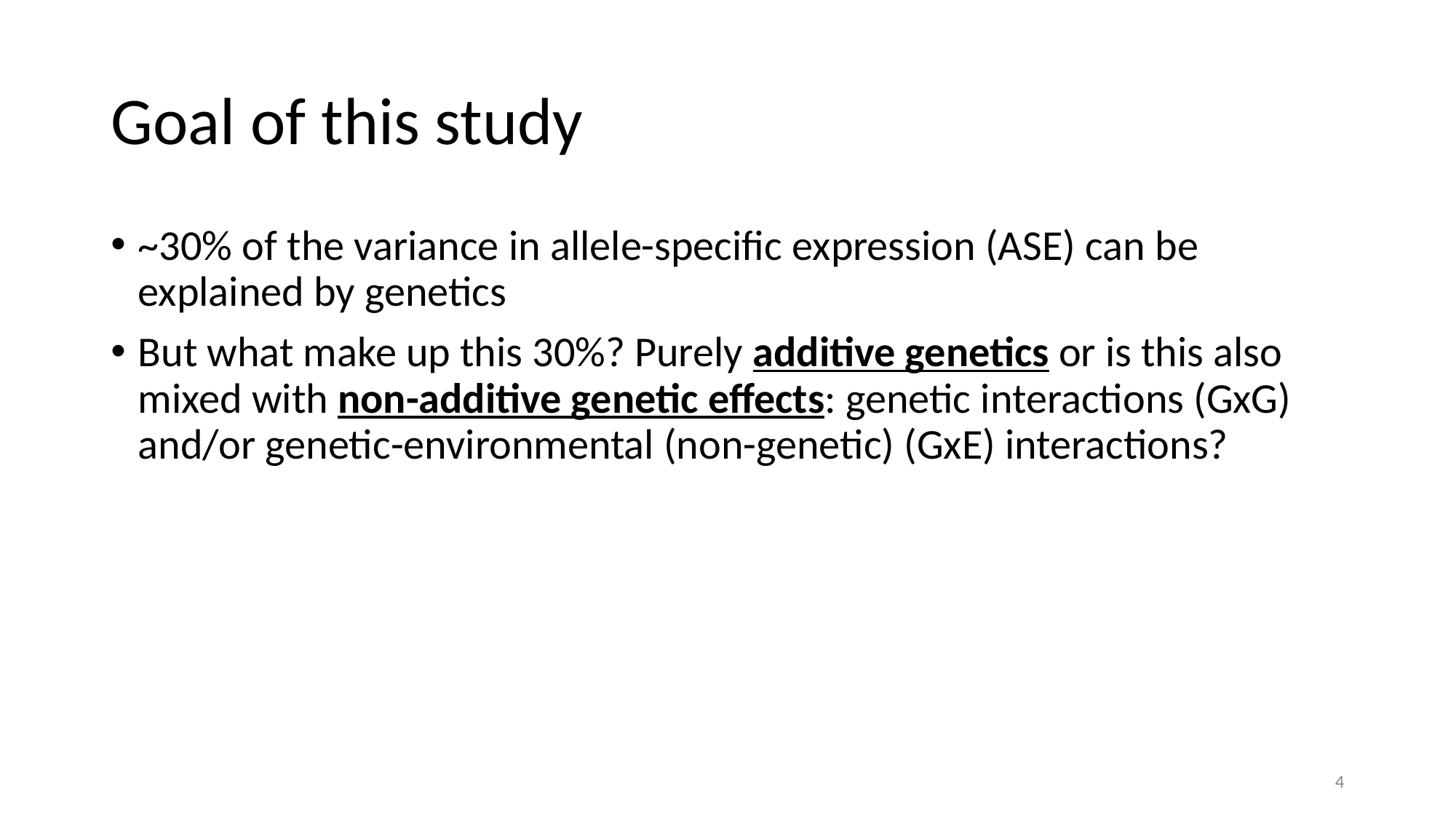

# Goal of this study
~30% of the variance in allele-specific expression (ASE) can be explained by genetics
But what make up this 30%? Purely additive genetics or is this also mixed with non-additive genetic effects: genetic interactions (GxG) and/or genetic-environmental (non-genetic) (GxE) interactions?
4